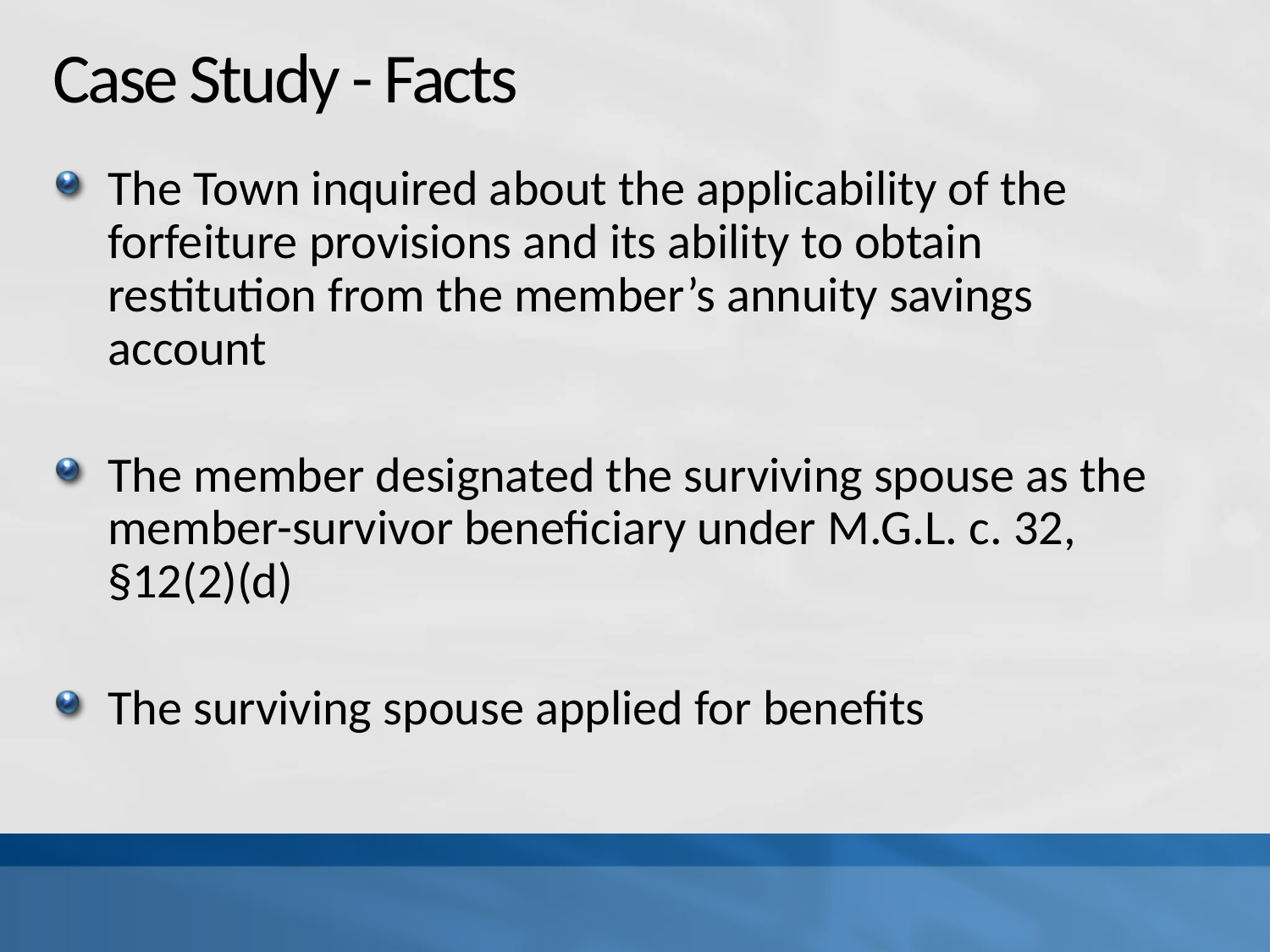

# Case Study - Facts

The Town inquired about the applicability of the forfeiture provisions and its ability to obtain restitution from the member’s annuity savings account

The member designated the surviving spouse as the member-survivor beneficiary under M.G.L. c. 32, §12(2)(d)

The surviving spouse applied for benefits